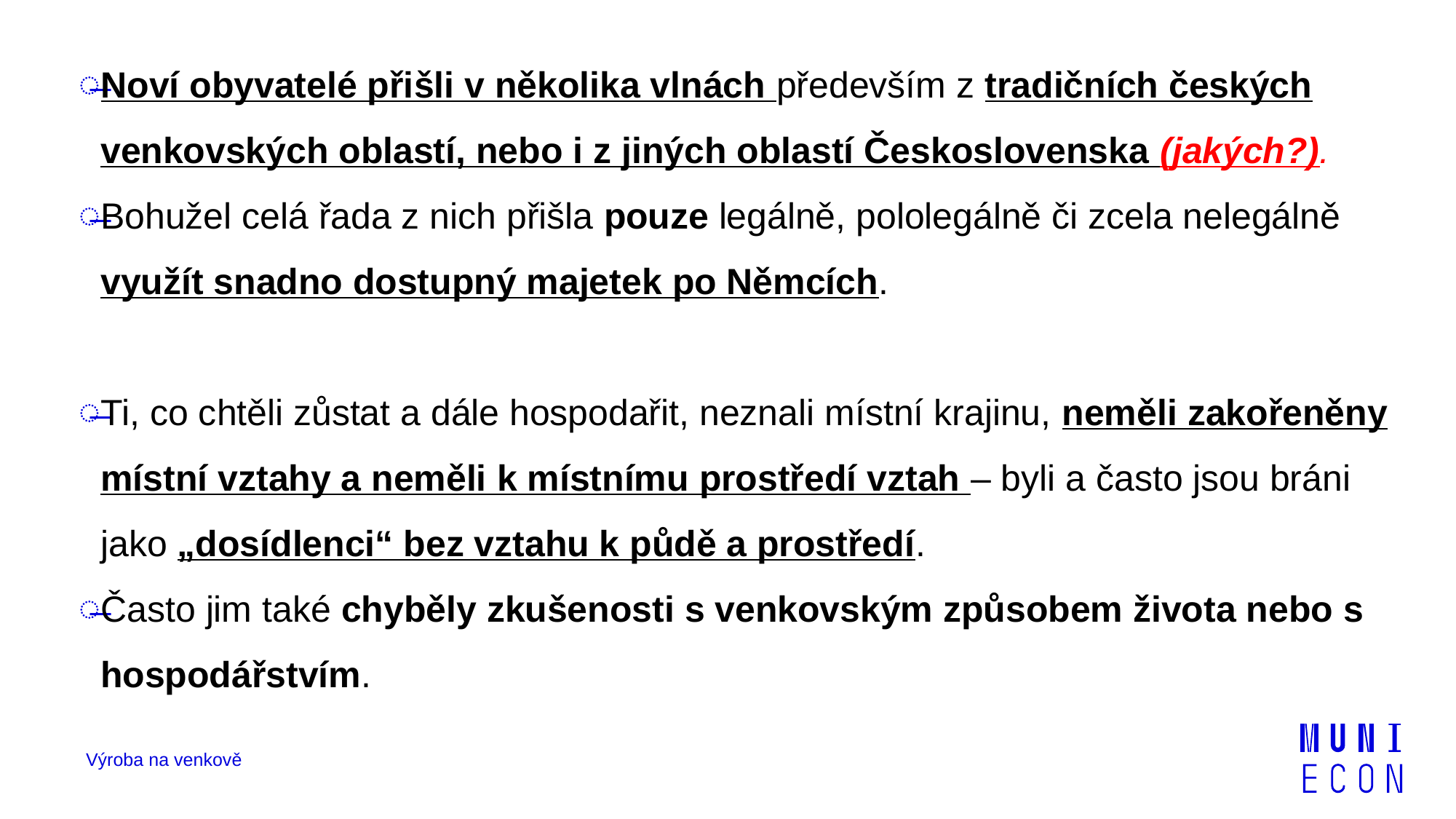

Noví obyvatelé přišli v několika vlnách především z tradičních českých venkovských oblastí, nebo i z jiných oblastí Československa (jakých?).
Bohužel celá řada z nich přišla pouze legálně, pololegálně či zcela nelegálně využít snadno dostupný majetek po Němcích.

Ti, co chtěli zůstat a dále hospodařit, neznali místní krajinu, neměli zakořeněny místní vztahy a neměli k místnímu prostředí vztah – byli a často jsou bráni jako „dosídlenci“ bez vztahu k půdě a prostředí.
Často jim také chyběly zkušenosti s venkovským způsobem života nebo s hospodářstvím.
Výroba na venkově